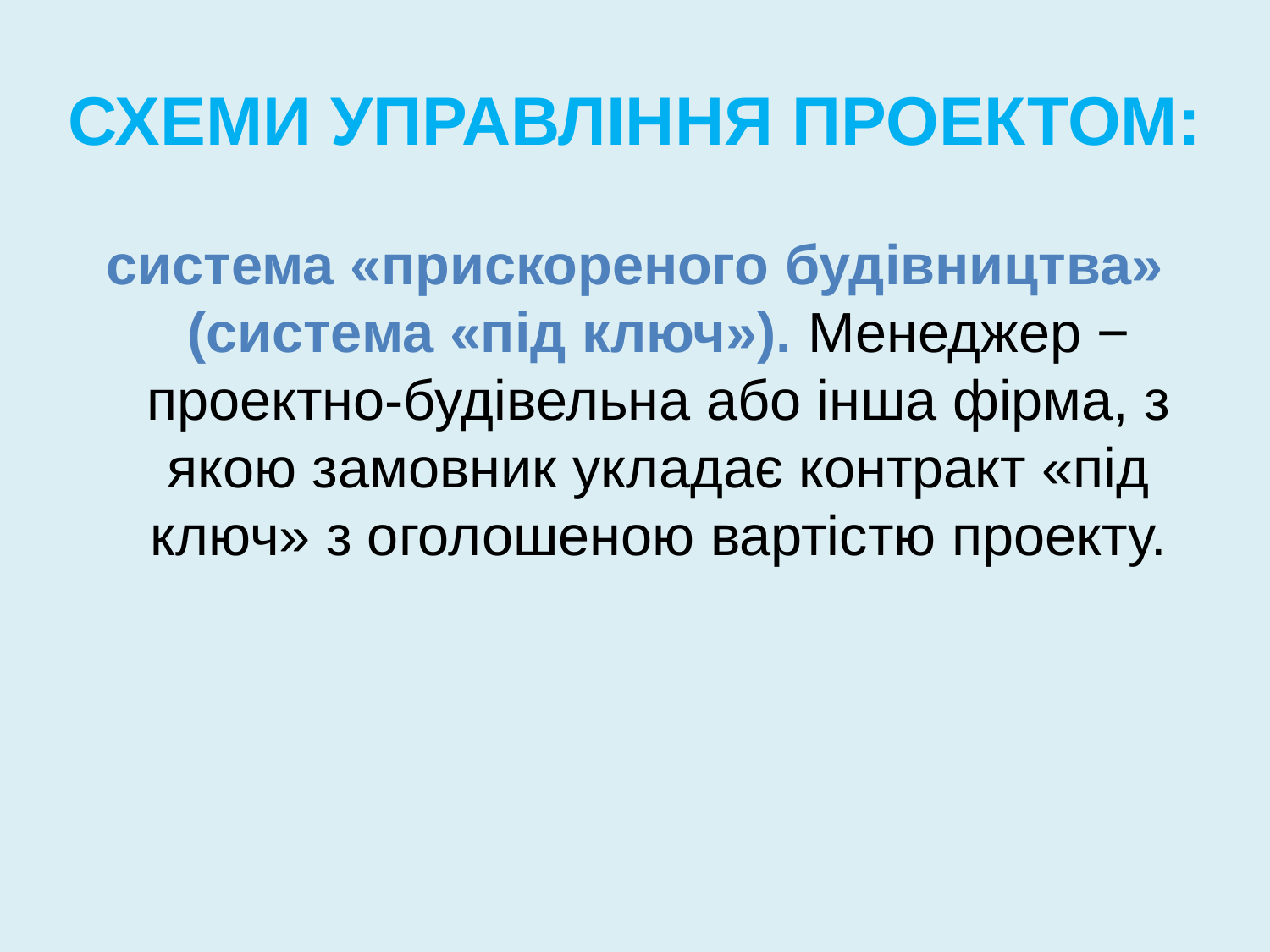

# СХЕМИ УПРАВЛІННЯ ПРОЕКТОМ:
система «прискореного будівництва» (система «під ключ»). Менеджер − проектно-будівельна або інша фірма, з якою замовник укладає контракт «під ключ» з оголошеною вартістю проекту.